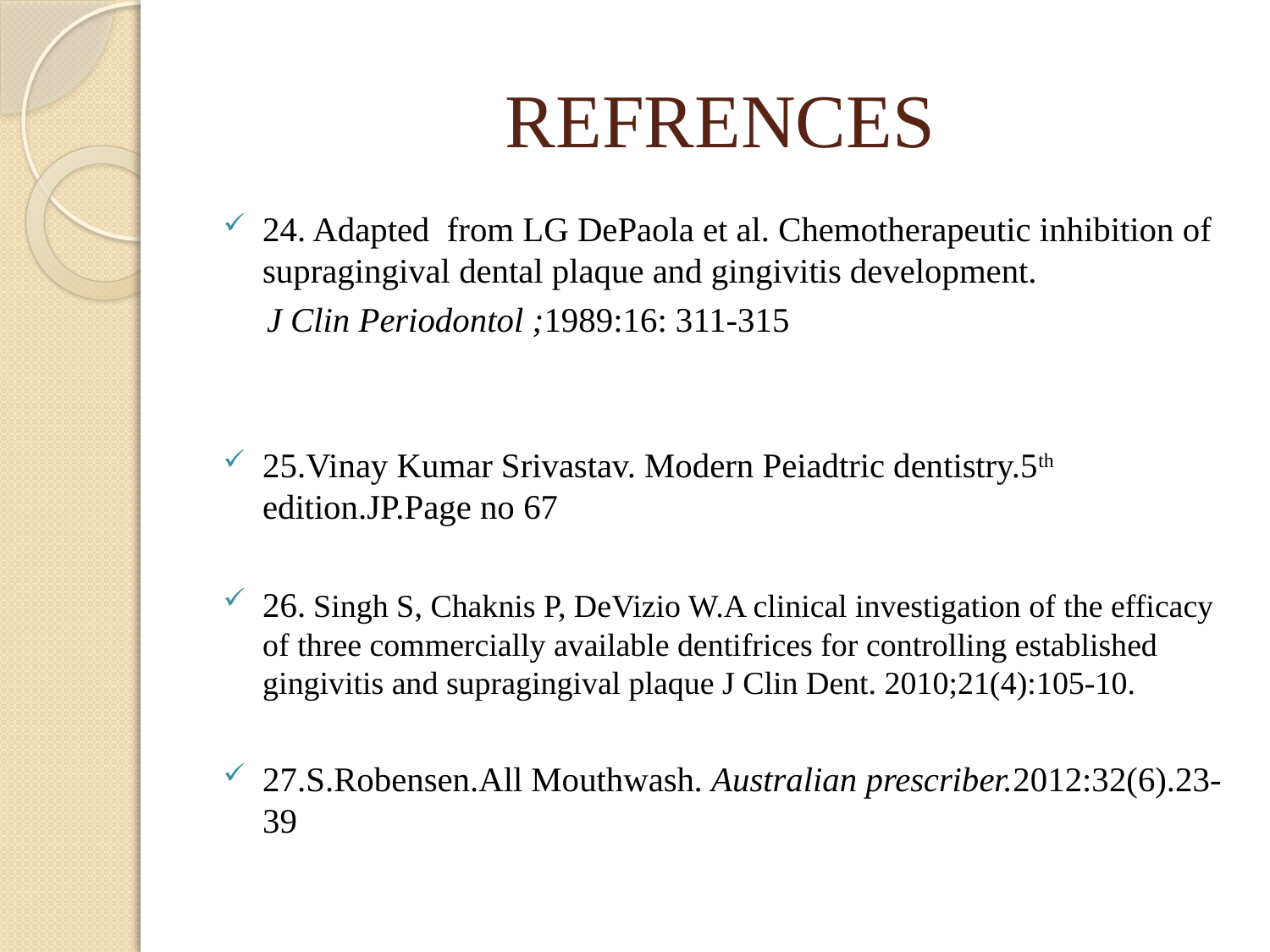

# REFRENCES
24. Adapted  from LG DePaola et al. Chemotherapeutic inhibition of supragingival dental plaque and gingivitis development.
     J Clin Periodontol ;1989:16: 311-315

25.Vinay Kumar Srivastav. Modern Peiadtric dentistry.5th edition.JP.Page no 67

26. Singh S, Chaknis P, DeVizio W.A clinical investigation of the efficacy of three commercially available dentifrices for controlling established gingivitis and supragingival plaque J Clin Dent. 2010;21(4):105-10.

27.S.Robensen.All Mouthwash. Australian prescriber.2012:32(6).23-39